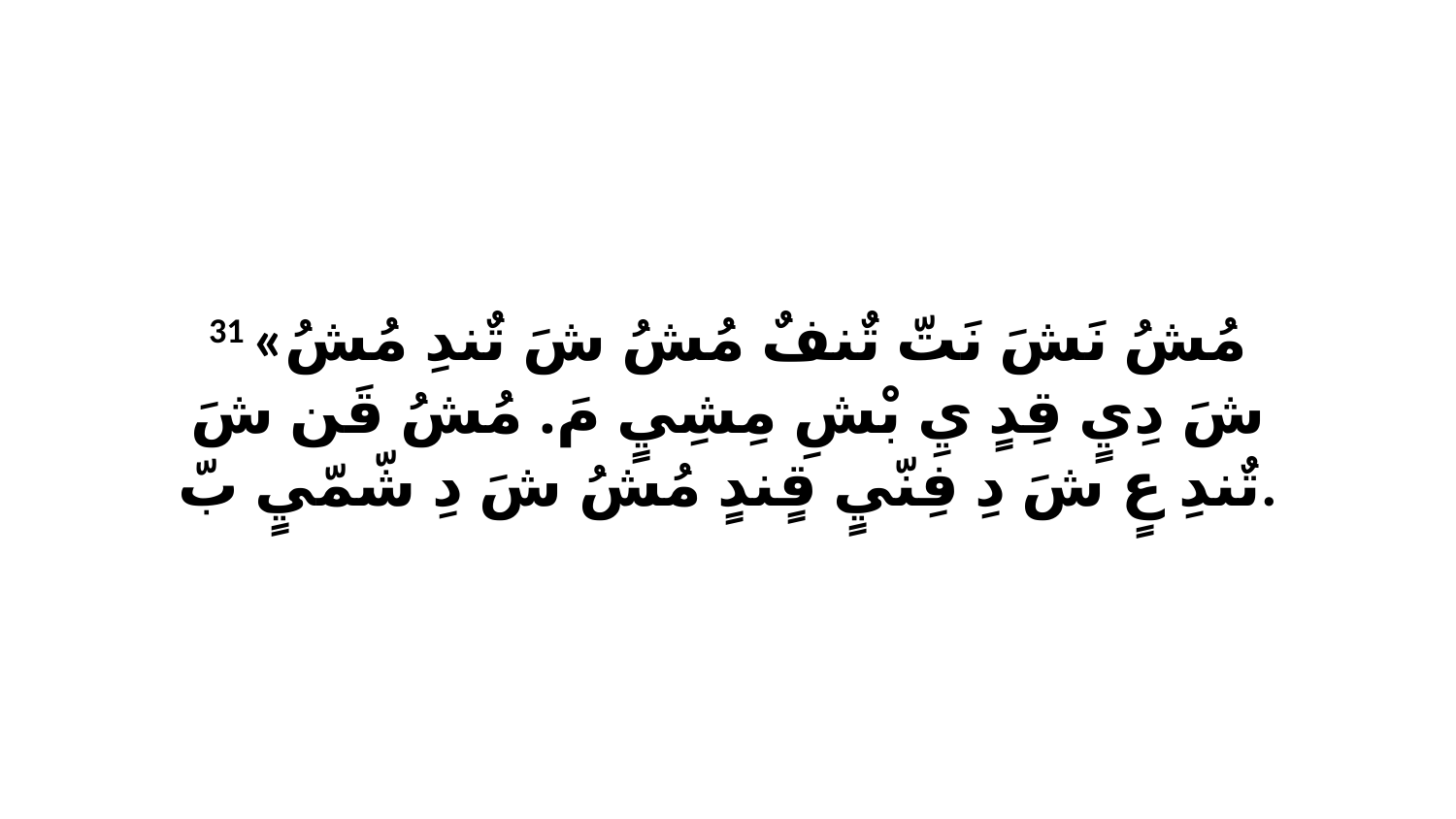

31 «مُشُ نَشَ نَتّ تٌنفٌ مُشُ شَ تٌندِ مُشُ شَ دِيٍ قِدٍ يِ بْشِ مِشِيٍ مَ. مُشُ قَن شَ تٌندِ عٍ شَ دِ فِنّيٍ قٍندٍ مُشُ شَ دِ شّمّيٍ بّ.